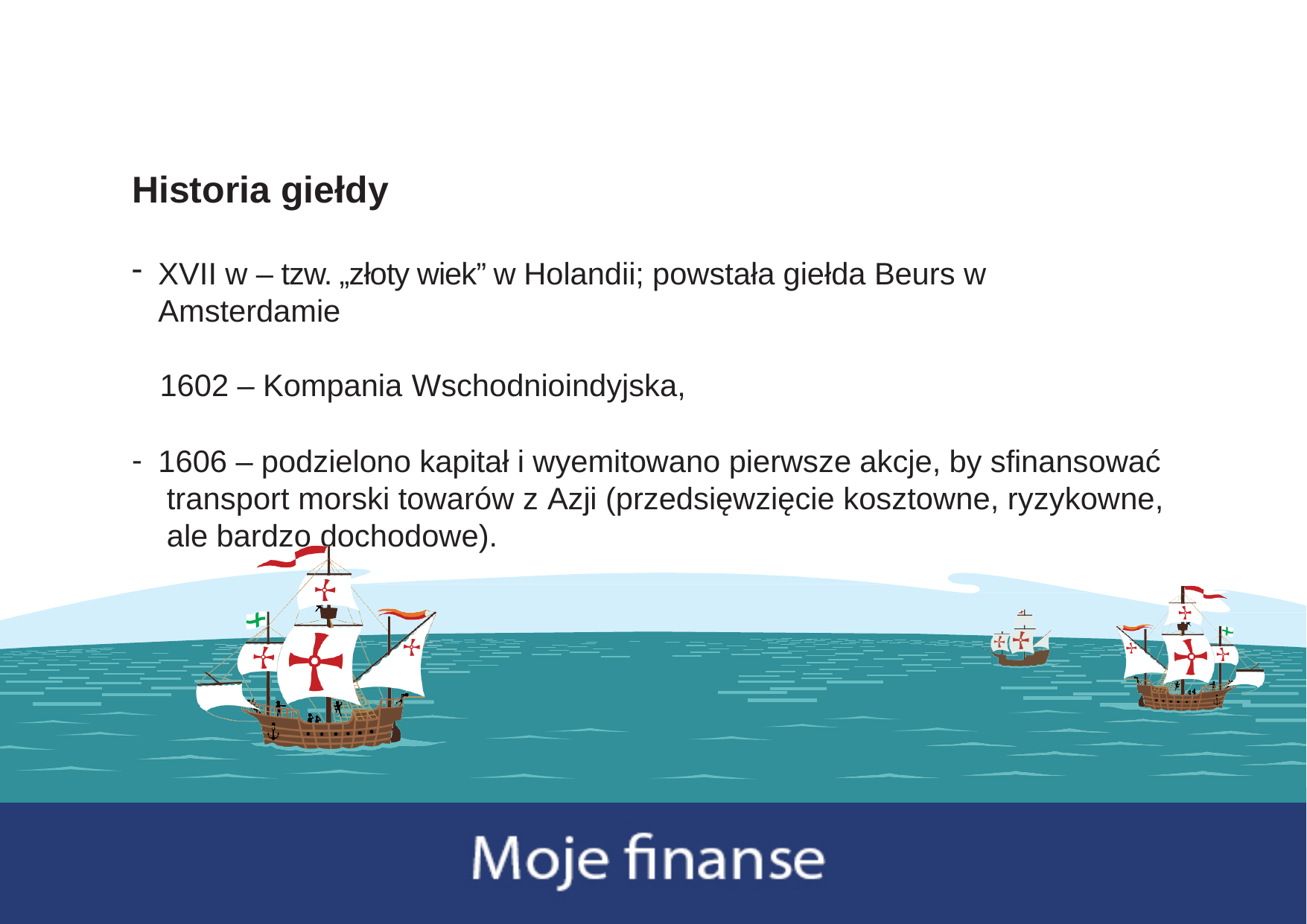

# Historia giełdy
XVII w – tzw. „złoty wiek” w Holandii; powstała giełda Beurs w Amsterdamie

	1602 – Kompania Wschodnioindyjska,

1606 – podzielono kapitał i wyemitowano pierwsze akcje, by sfinansować  transport morski towarów z Azji (przedsięwzięcie kosztowne, ryzykowne,  ale bardzo dochodowe).